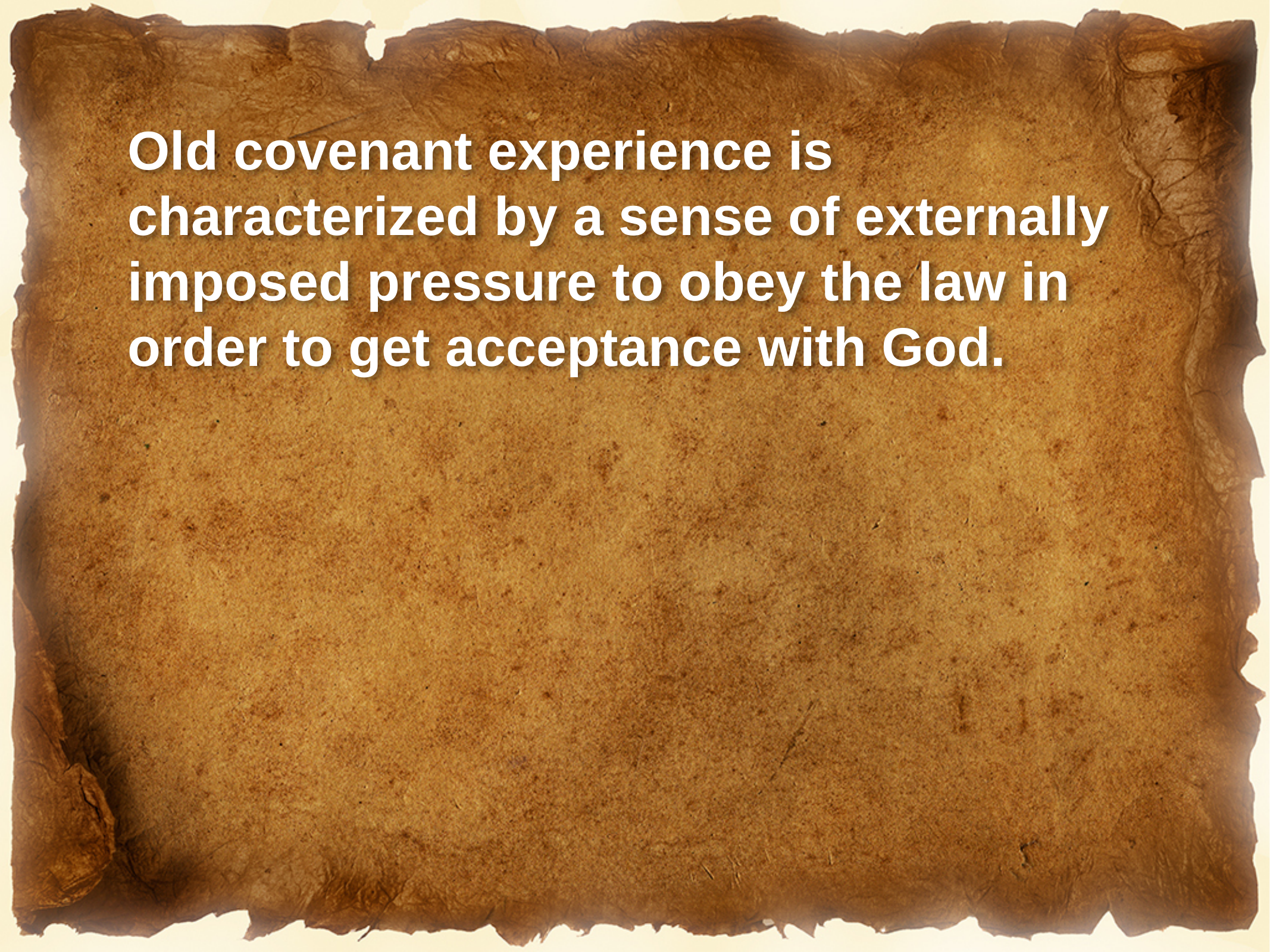

Old covenant experience is characterized by a sense of externally imposed pressure to obey the law in order to get acceptance with God.